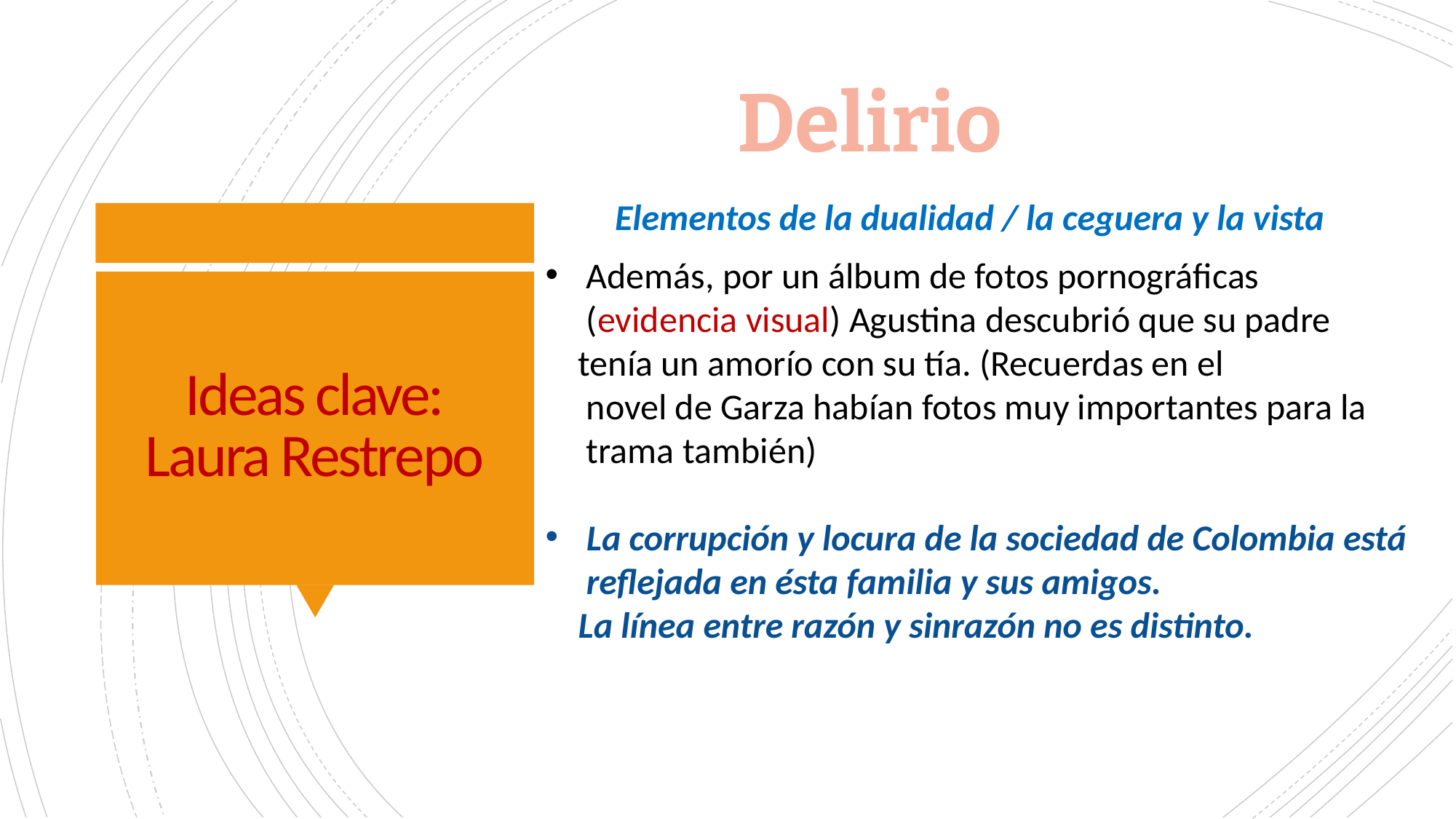

Delirio
Elementos de la dualidad / la ceguera y la vista
Además, por un álbum de fotos pornográficas
     (evidencia visual) Agustina descubrió que su padre
    tenía un amorío con su tía. (Recuerdas en el
     novel de Garza habían fotos muy importantes para la
     trama también)

La corrupción y locura de la sociedad de Colombia está
     reflejada en ésta familia y sus amigos.
    La línea entre razón y sinrazón no es distinto.
# Ideas clave: Laura Restrepo